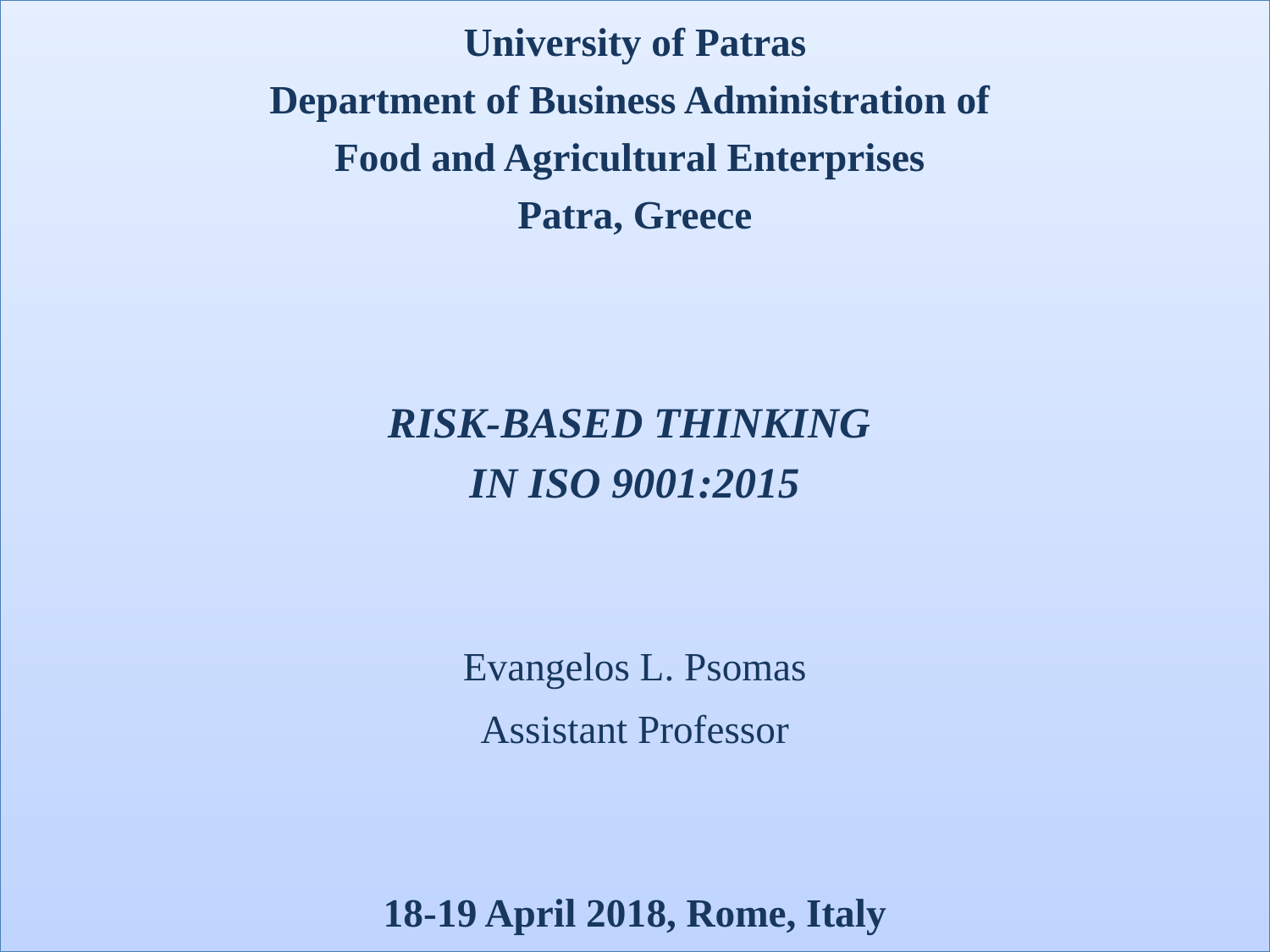

University of Patras
Department of Business Administration of
Food and Agricultural Enterprises
Patra, Greece

RISK-BASED THINKING
IN ISO 9001:2015

Evangelos L. Psomas
Assistant Professor

18-19 April 2018, Rome, Italy